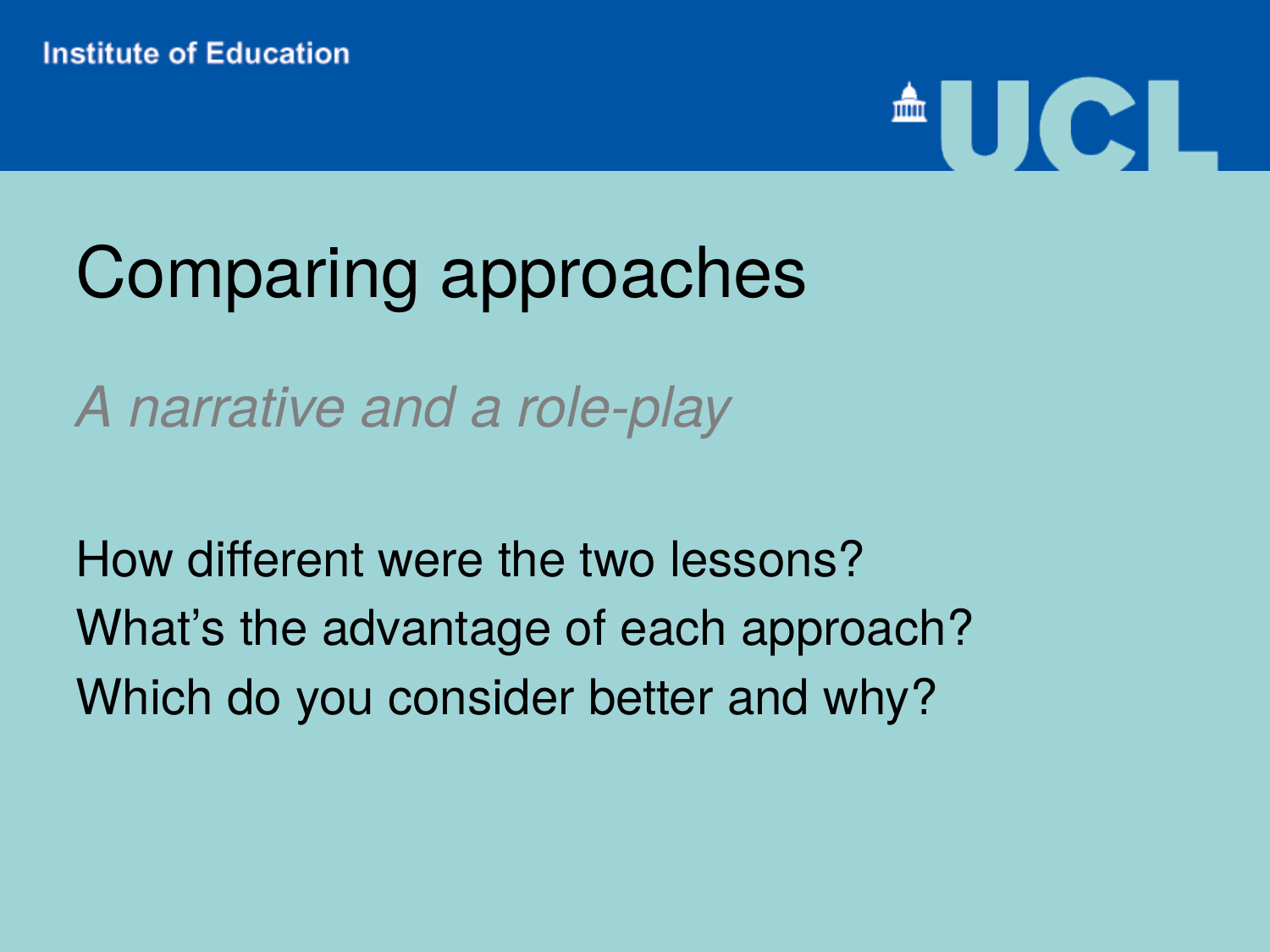

# Comparing approaches
A narrative and a role-play

How different were the two lessons?
What’s the advantage of each approach?
Which do you consider better and why?